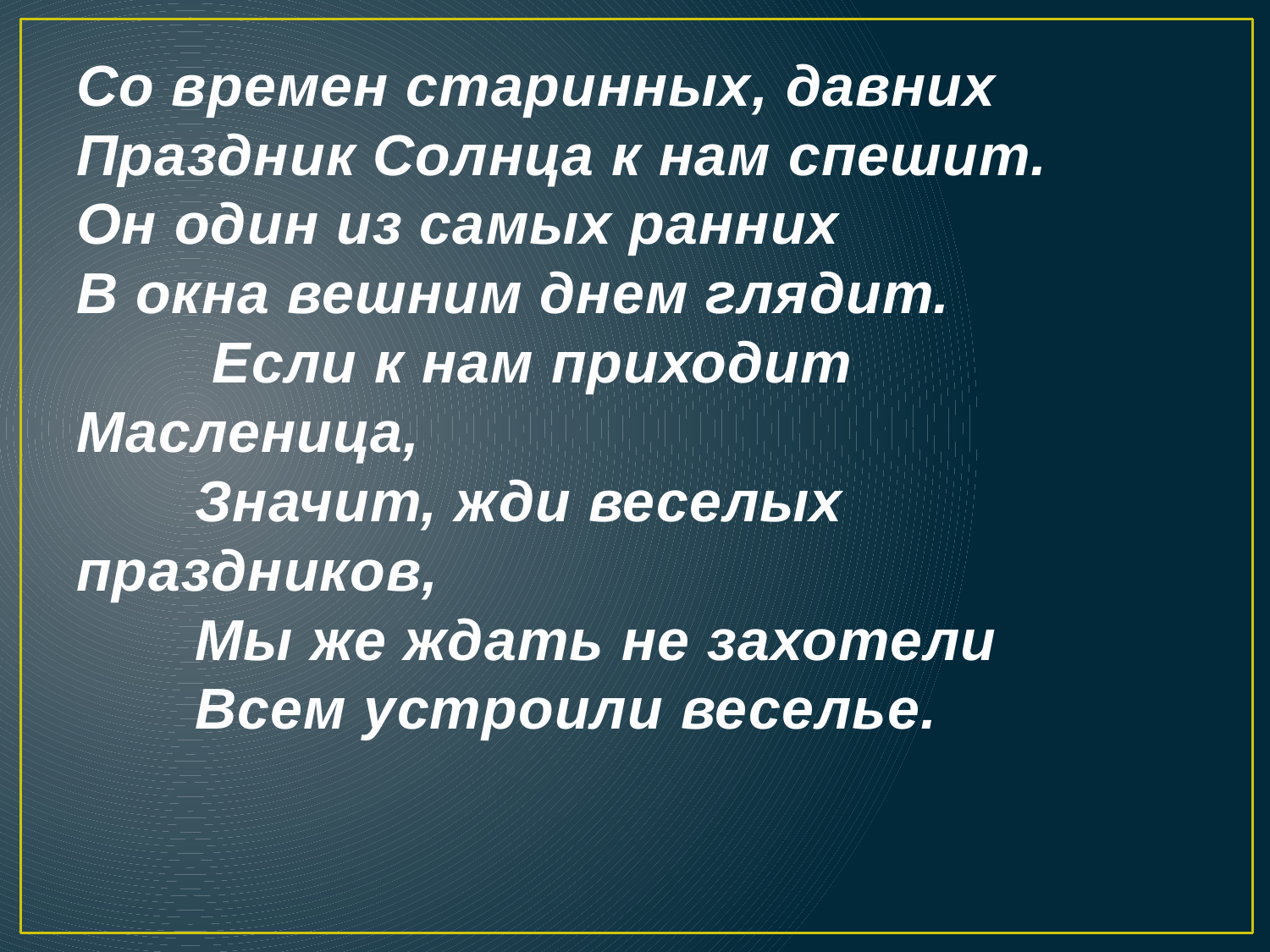

# Со времен старинных, давних Праздник Солнца к нам спешит. Он один из самых ранних В окна вешним днем глядит. Если к нам приходит Масленица, Значит, жди веселых праздников, Мы же ждать не захотели Всем устроили веселье.